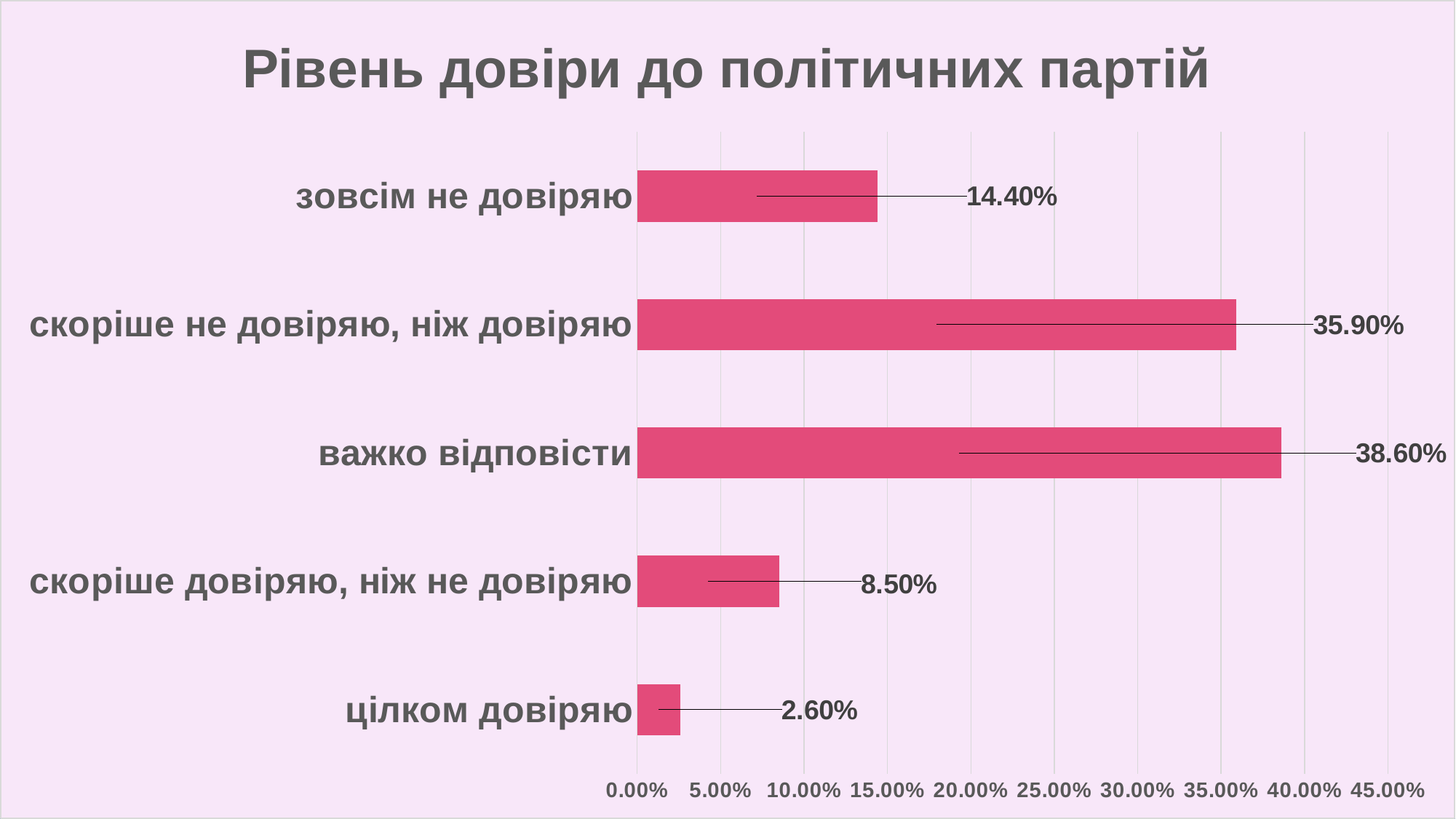

### Chart: Рівень довіри до політичних партій

| Category |  |
|---|---|
| цілком довіряю | 0.026 |
| скоріше довіряю, ніж не довіряю | 0.085 |
| важко відповісти | 0.386 |
| скоріше не довіряю, ніж довіряю | 0.359 |
| зовсім не довіряю | 0.144 |